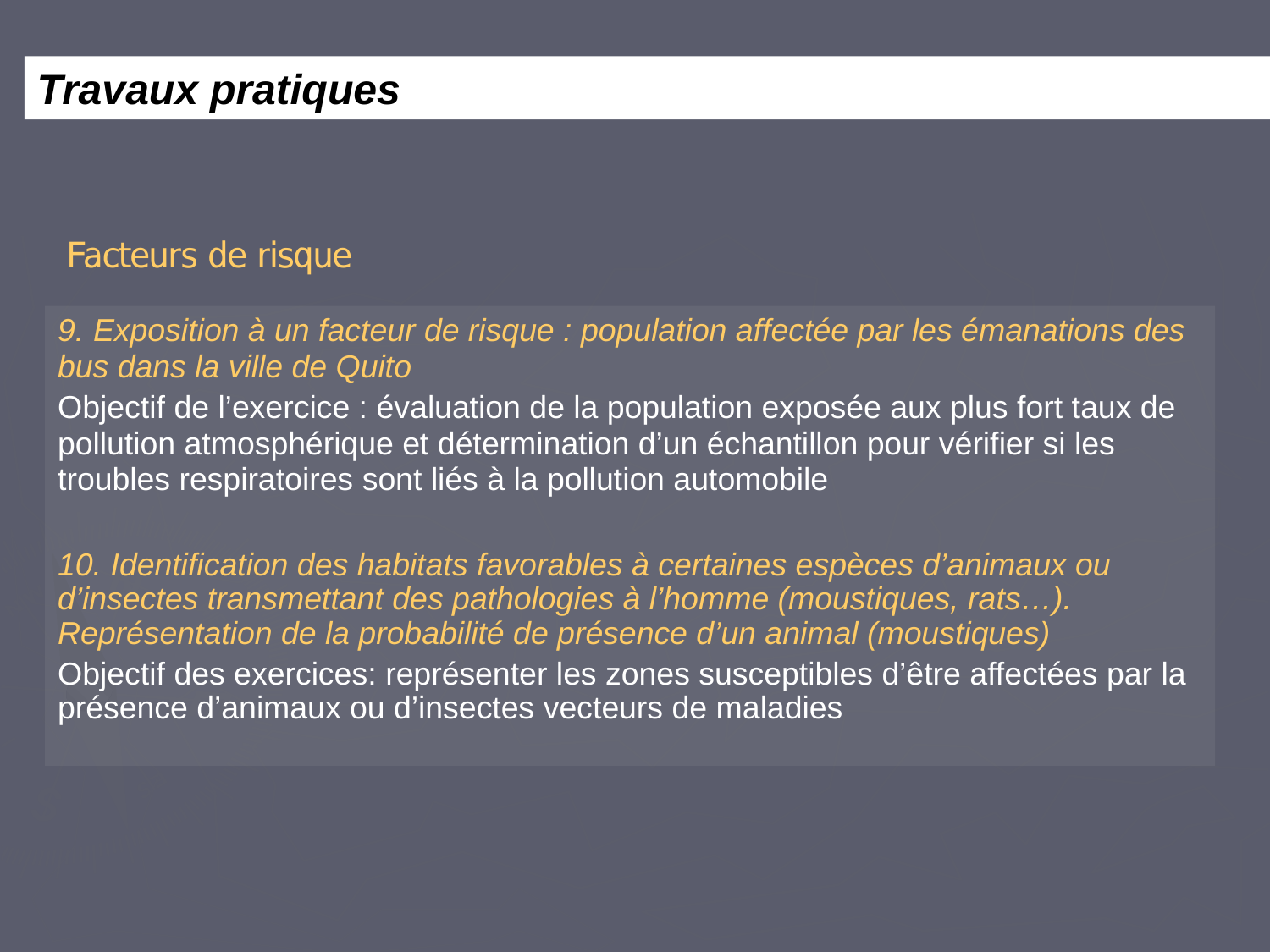

Travaux pratiques
Facteurs de risque
9. Exposition à un facteur de risque : population affectée par les émanations des bus dans la ville de Quito
Objectif de l’exercice : évaluation de la population exposée aux plus fort taux de pollution atmosphérique et détermination d’un échantillon pour vérifier si les troubles respiratoires sont liés à la pollution automobile

10. Identification des habitats favorables à certaines espèces d’animaux ou d’insectes transmettant des pathologies à l’homme (moustiques, rats…). Représentation de la probabilité de présence d’un animal (moustiques)
Objectif des exercices: représenter les zones susceptibles d’être affectées par la présence d’animaux ou d’insectes vecteurs de maladies